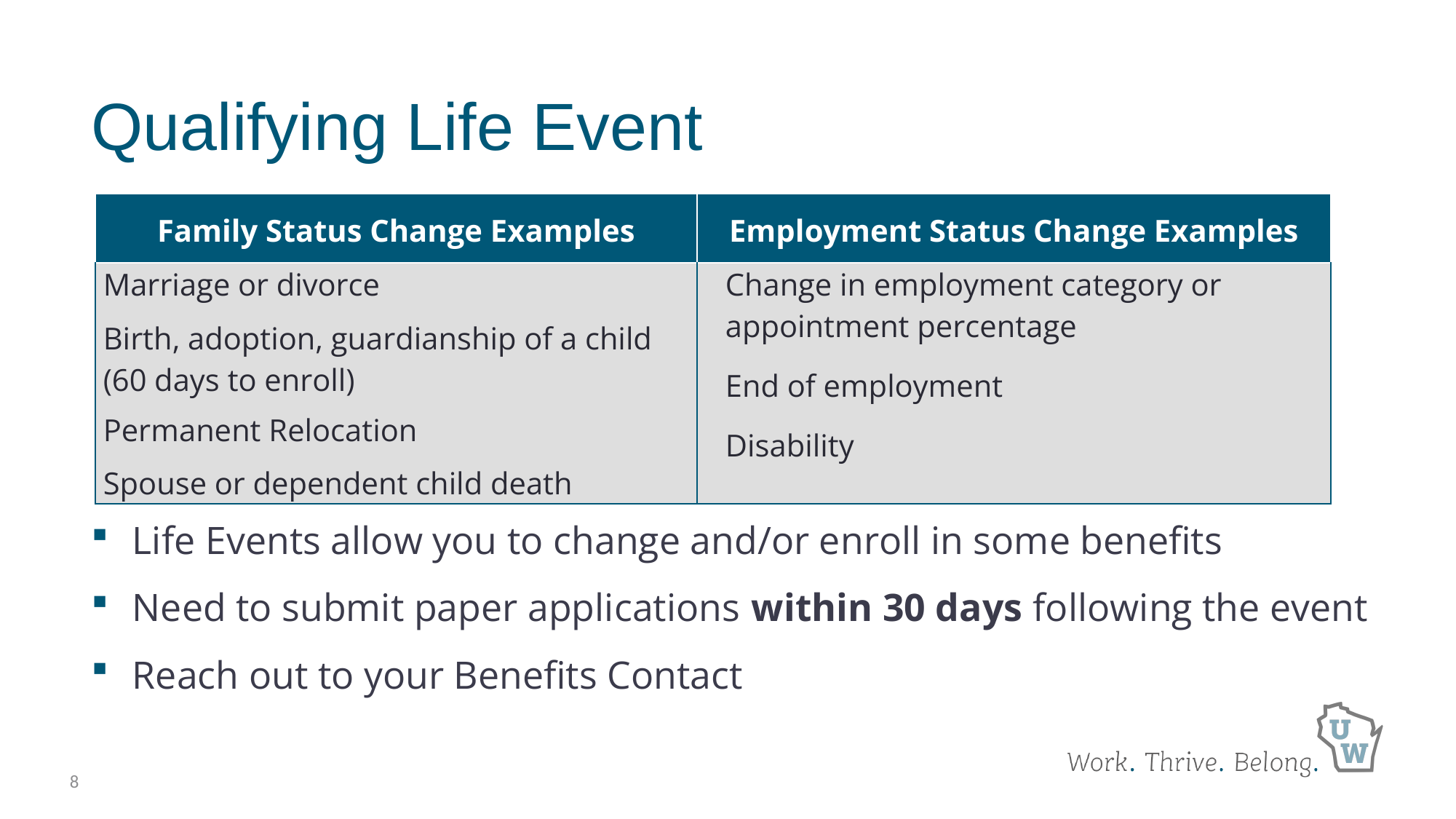

# Qualifying Life Event
| Family Status Change Examples | Employment Status Change Examples |
| --- | --- |
| Marriage or divorce Birth, adoption, guardianship of a child (60 days to enroll) Permanent Relocation Spouse or dependent child death | Change in employment category or appointment percentage End of employment Disability |
Life Events allow you to change and/or enroll in some benefits
Need to submit paper applications within 30 days following the event
Reach out to your Benefits Contact
8